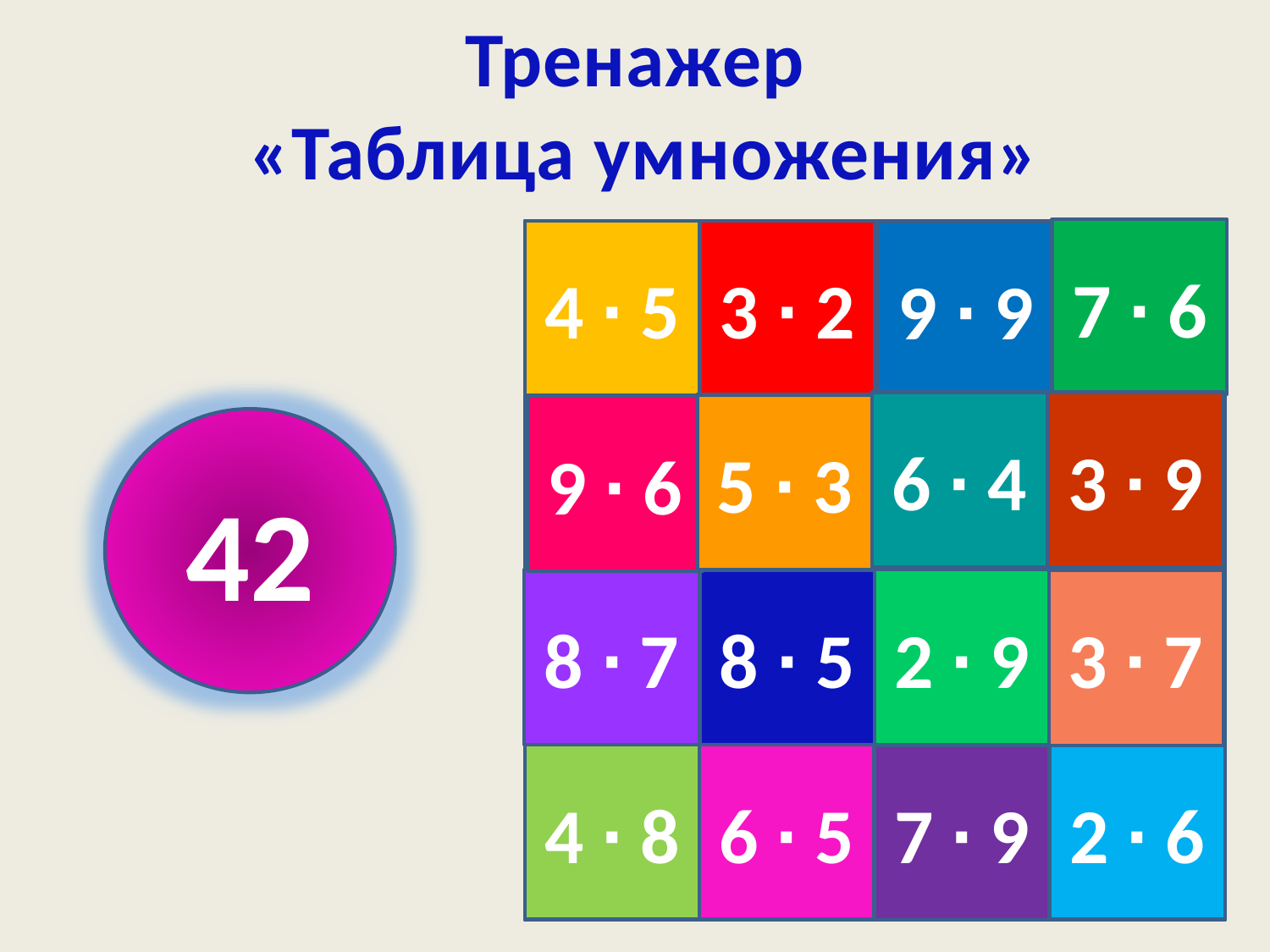

# Тренажер «Таблица умножения»
7 ∙ 6
4 ∙ 5

3 ∙ 2
9 ∙ 9
6 ∙ 4
3 ∙ 9
5 ∙ 3
9 ∙ 6
42
8 ∙ 7
2 ∙ 9
8 ∙ 5
3 ∙ 7
4 ∙ 8
6 ∙ 5
2 ∙ 6
7 ∙ 9